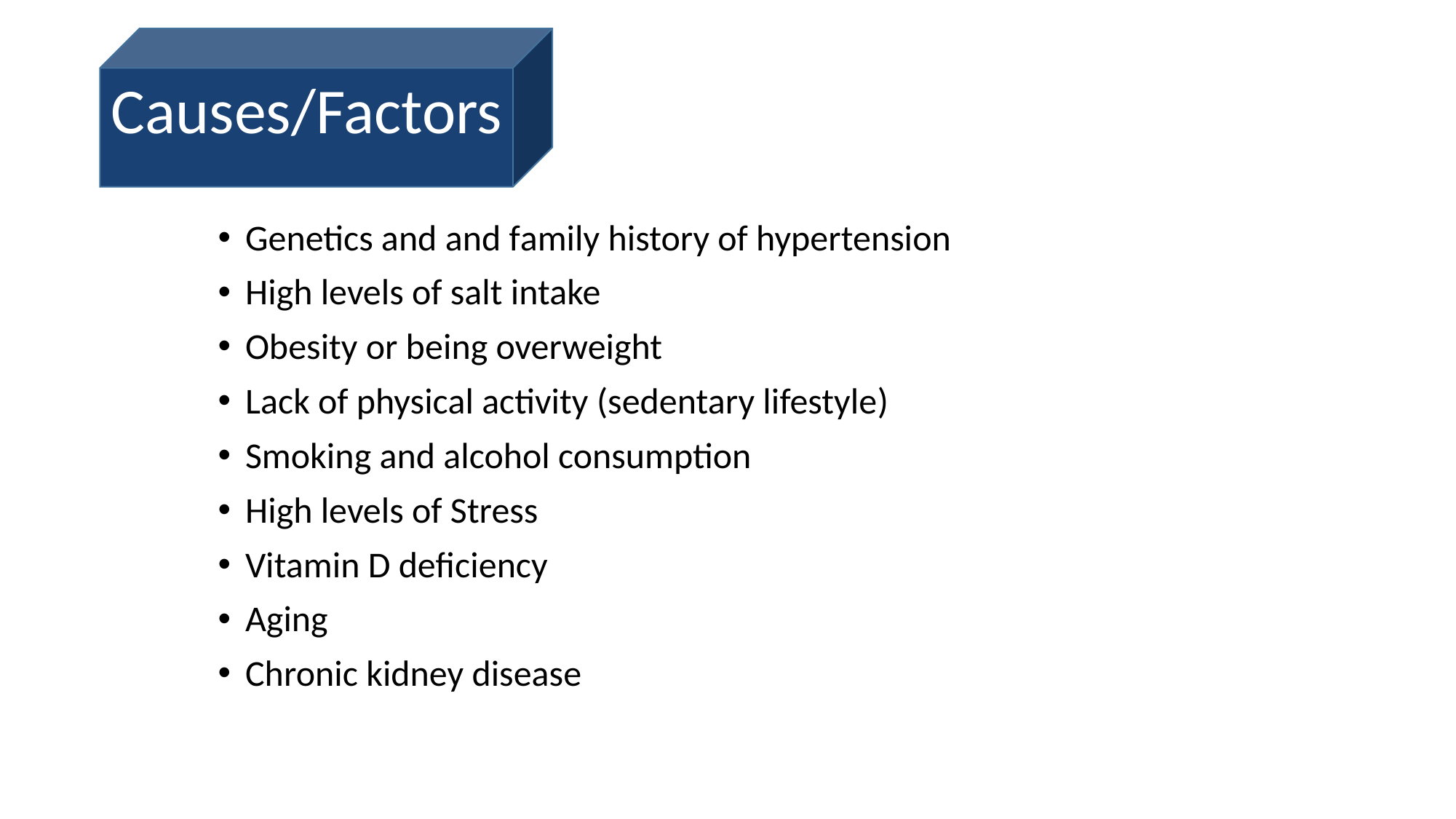

# Causes/Factors
Genetics and and family history of hypertension
High levels of salt intake
Obesity or being overweight
Lack of physical activity (sedentary lifestyle)
Smoking and alcohol consumption
High levels of Stress
Vitamin D deficiency
Aging
Chronic kidney disease